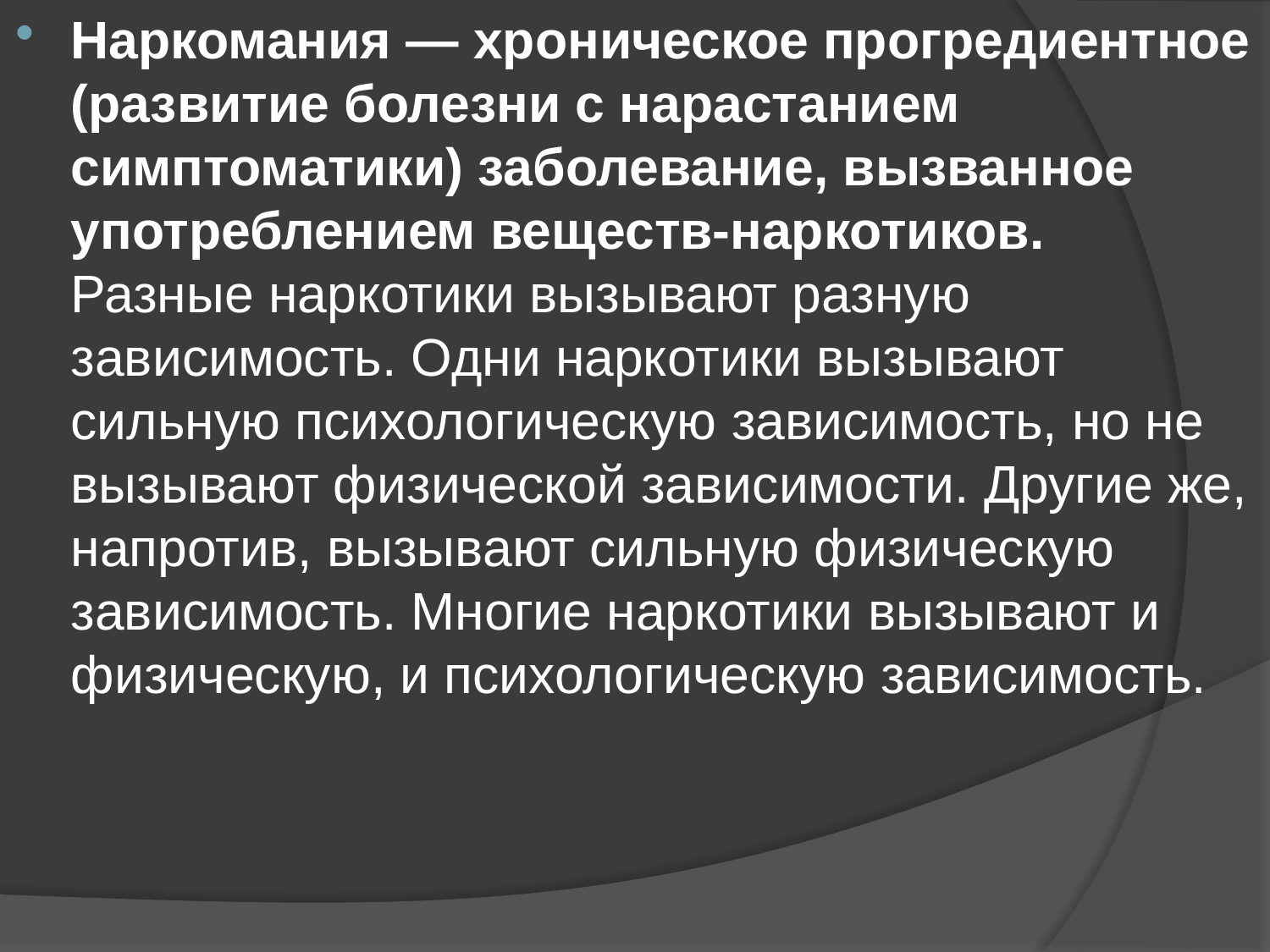

Наркомания — хроническое прогредиентное (развитие болезни с нарастанием симптоматики) заболевание, вызванное употреблением веществ-наркотиков.
Разные наркотики вызывают разную зависимость. Одни наркотики вызывают сильную психологическую зависимость, но не вызывают физической зависимости. Другие же, напротив, вызывают сильную физическую зависимость. Многие наркотики вызывают и физическую, и психологическую зависимость.
#